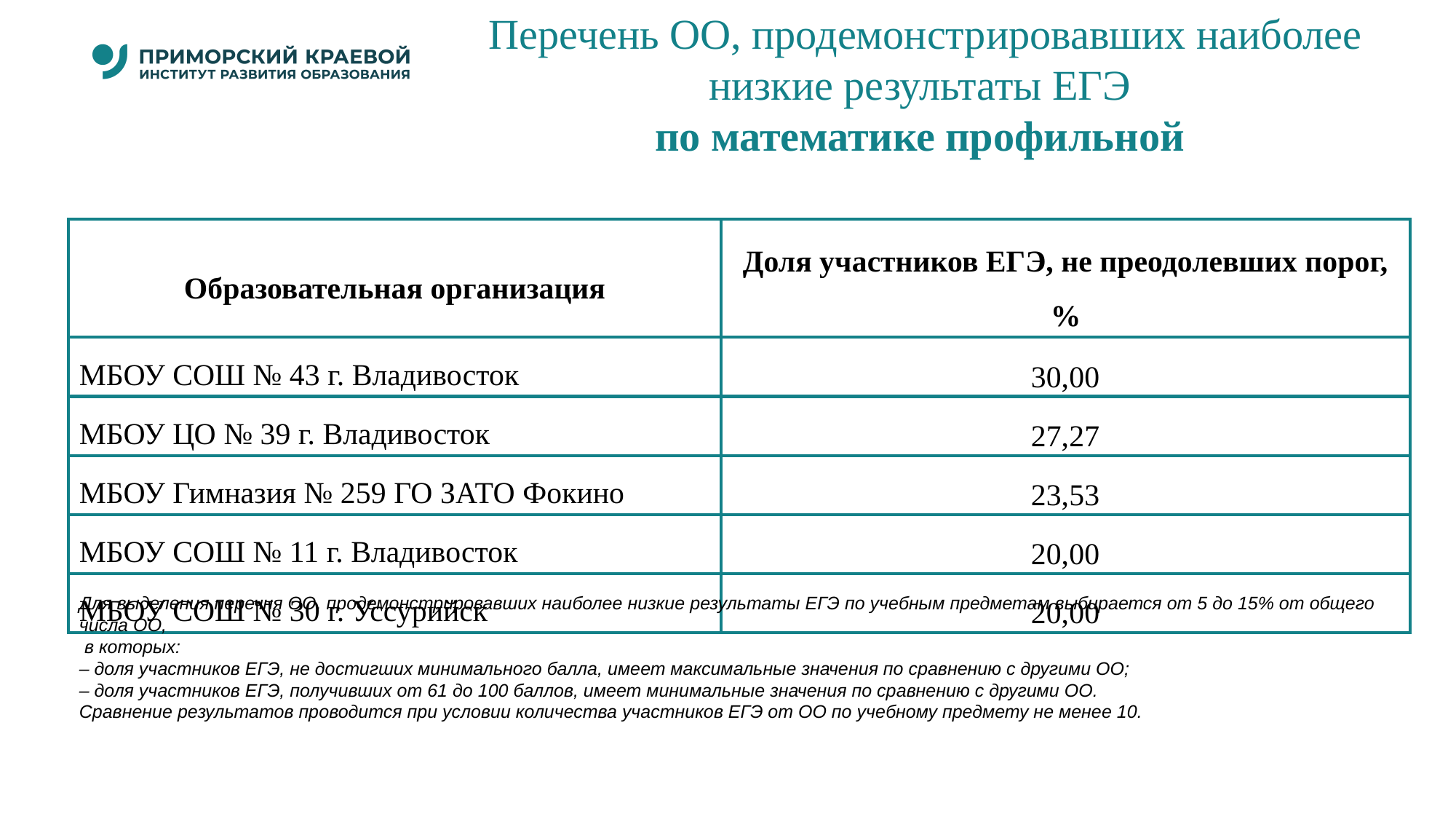

Перечень ОО, продемонстрировавших наиболее низкие результаты ЕГЭ
по математике профильной

#
| Образовательная организация | Доля участников ЕГЭ, не преодолевших порог, % |
| --- | --- |
| МБОУ СОШ № 43 г. Владивосток | 30,00 |
| МБОУ ЦО № 39 г. Владивосток | 27,27 |
| МБОУ Гимназия № 259 ГО ЗАТО Фокино | 23,53 |
| МБОУ СОШ № 11 г. Владивосток | 20,00 |
| МБОУ СОШ № 30 г. Уссурийск | 20,00 |

Для выделения перечня ОО, продемонстрировавших наиболее низкие результаты ЕГЭ по учебным предметам выбирается от 5 до 15% от общего числа ОО,
 в которых:
– доля участников ЕГЭ, не достигших минимального балла, имеет максимальные значения по сравнению с другими ОО;
– доля участников ЕГЭ, получивших от 61 до 100 баллов, имеет минимальные значения по сравнению с другими ОО.
Сравнение результатов проводится при условии количества участников ЕГЭ от ОО по учебному предмету не менее 10.